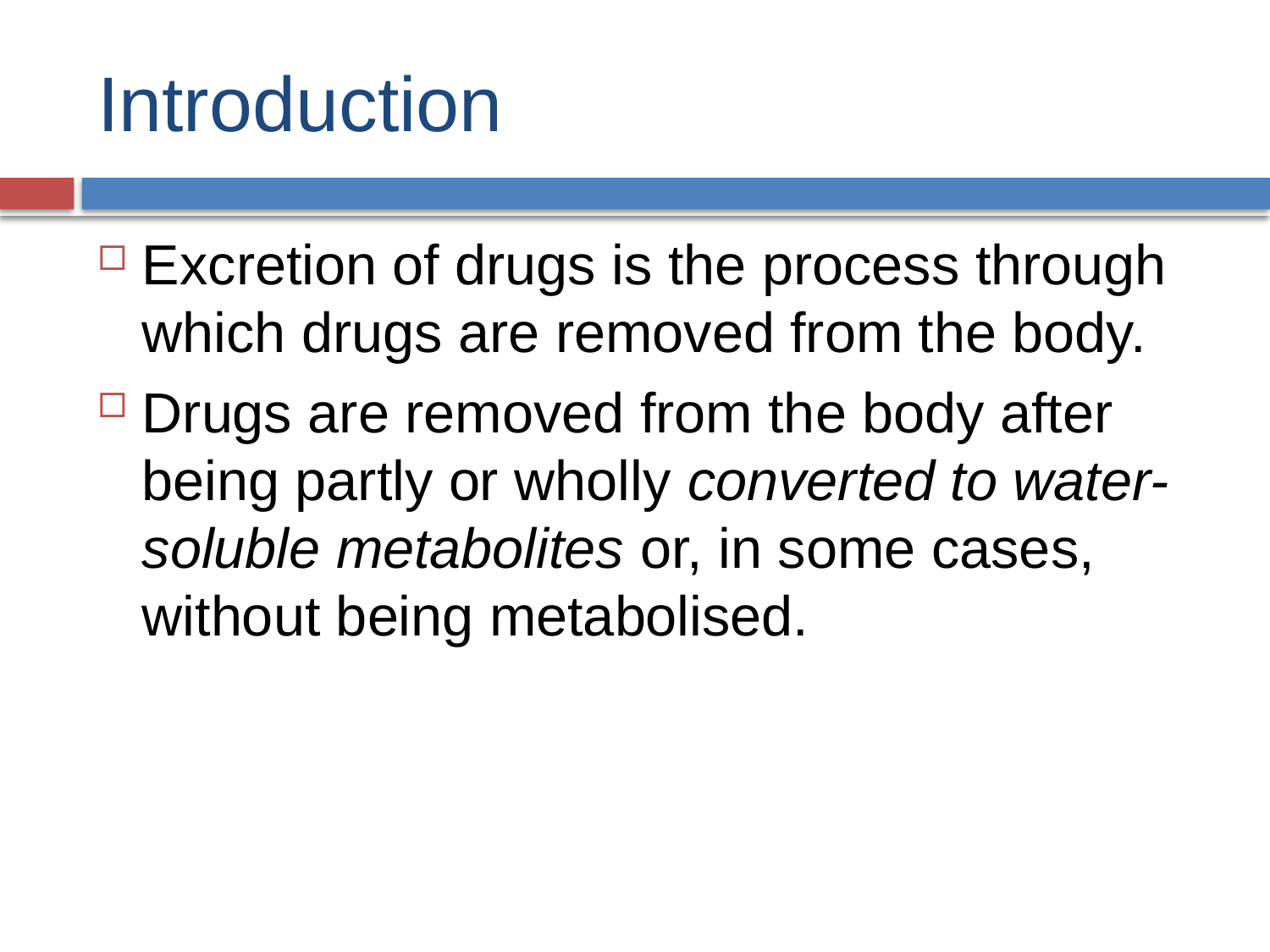

# Introduction
Excretion of drugs is the process through which drugs are removed from the body.
Drugs are removed from the body after being partly or wholly converted to water-soluble metabolites or, in some cases, without being metabolised.